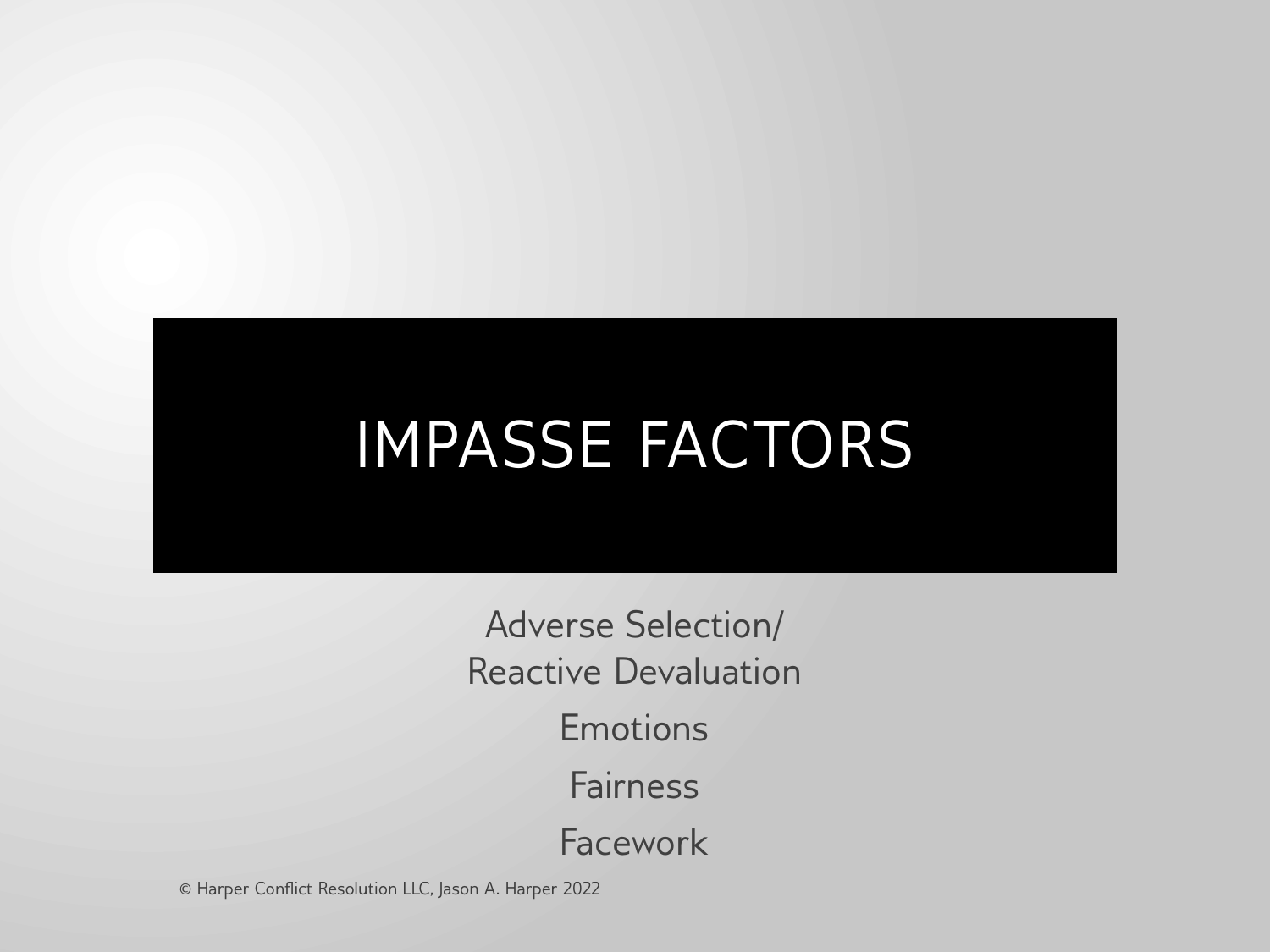

# Impasse Factors
Adverse Selection/
Reactive Devaluation
Emotions
Fairness
Facework
© Harper Conflict Resolution LLC, Jason A. Harper 2022